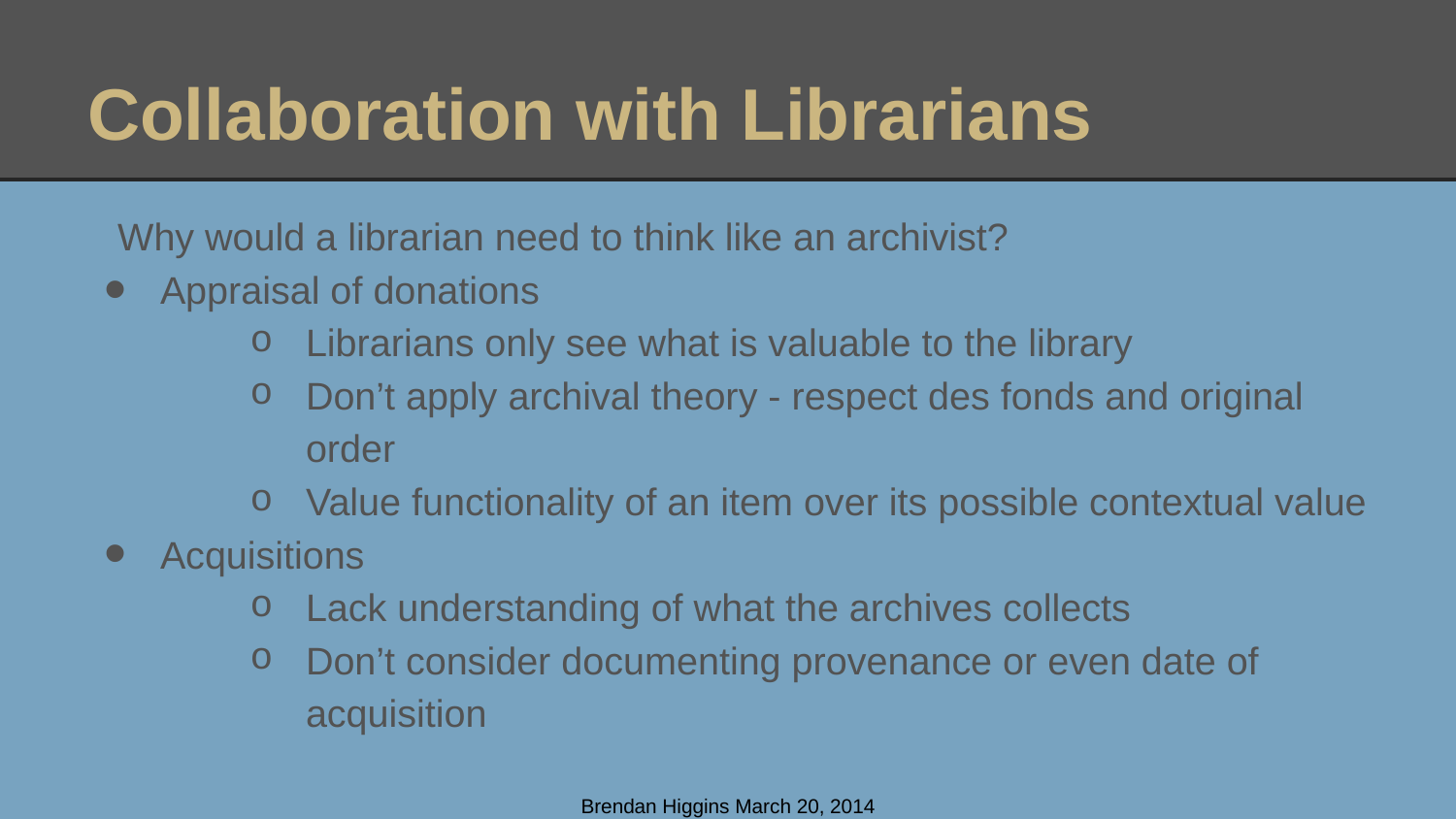

# Collaboration with Librarians
Why would a librarian need to think like an archivist?
Appraisal of donations
Librarians only see what is valuable to the library
Don’t apply archival theory - respect des fonds and original order
Value functionality of an item over its possible contextual value
Acquisitions
Lack understanding of what the archives collects
Don’t consider documenting provenance or even date of acquisition